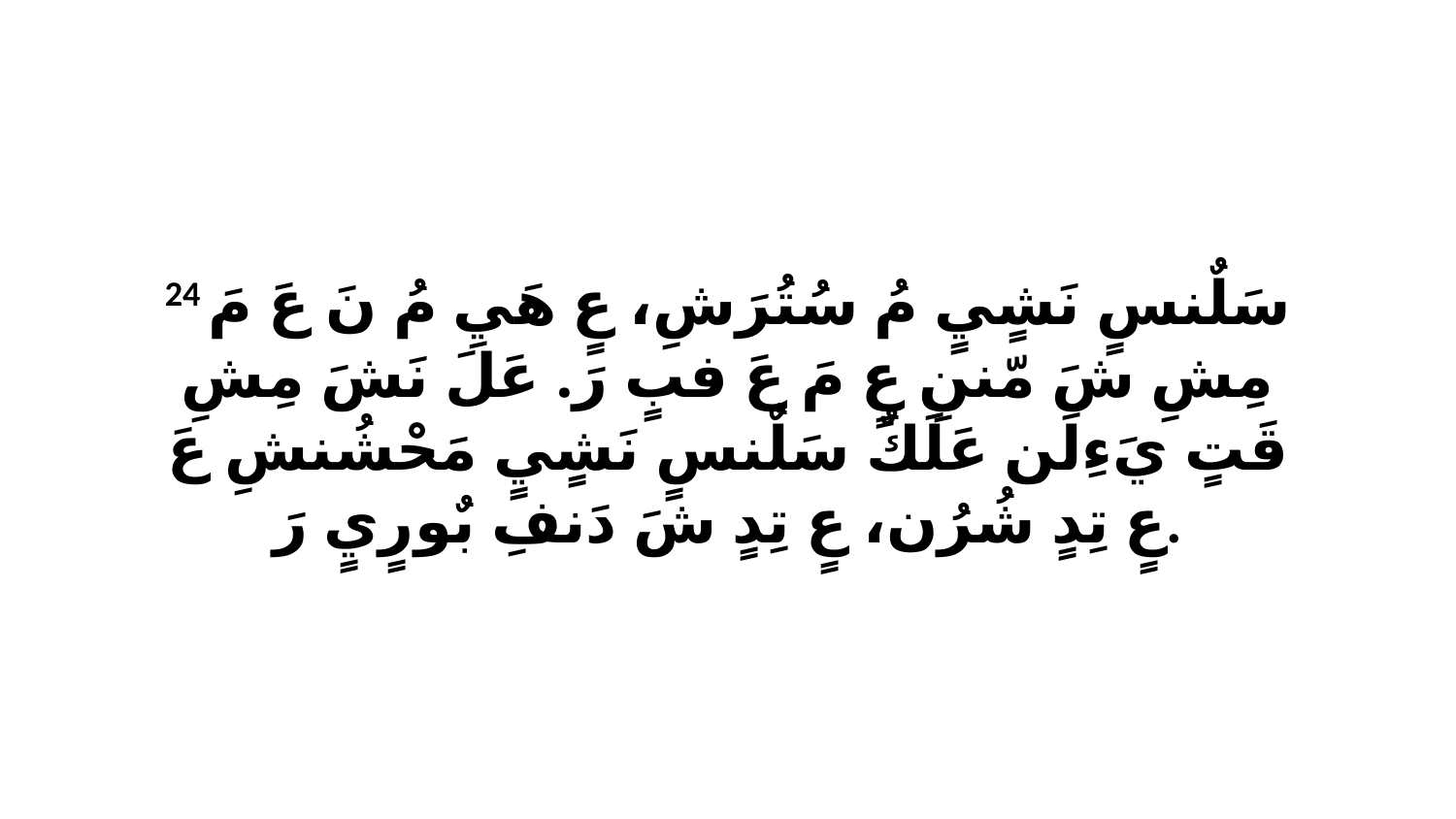

24 سَلٌنسٍ نَشٍيٍ مُ سُتُرَشِ، عٍ هَيِ مُ نَ عَ مَ مِشِ شَ مّننِ عٍ مَ عَ فبٍ رَ. عَلَ نَشَ مِشِ قَتٍ يَءِلَن عَلَكٌ سَلٌنسٍ نَشٍيٍ مَحْشُنشِ عَ عٍ تِدٍ شُرُن، عٍ تِدٍ شَ دَنفِ بٌورٍيٍ رَ.